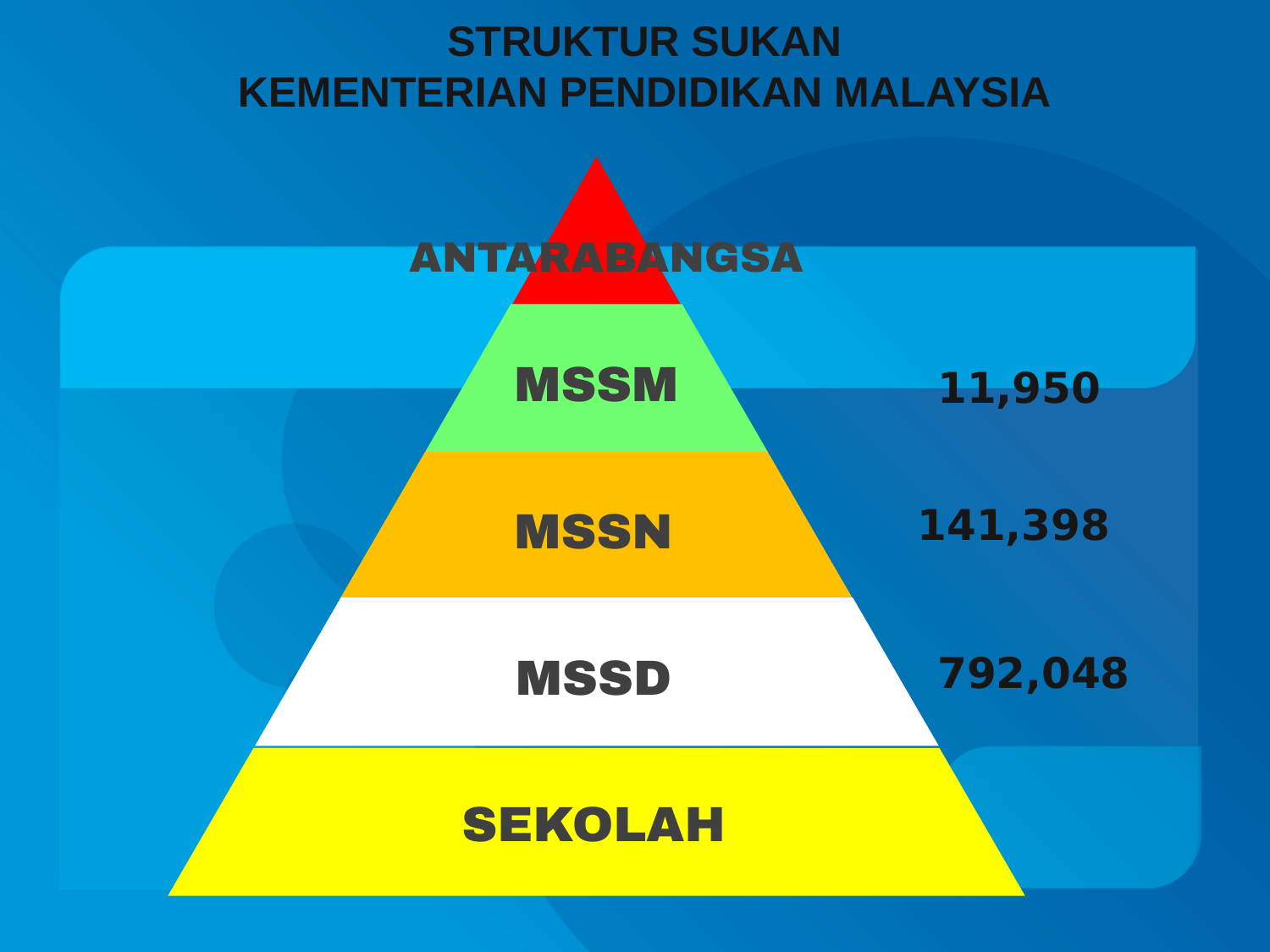

STRUKTUR SUKAN
KEMENTERIAN PENDIDIKAN MALAYSIA

ANTARABANGSA
MSSM
11,950
141,398
MSSN

MSSD
792,048
SEKOLAH